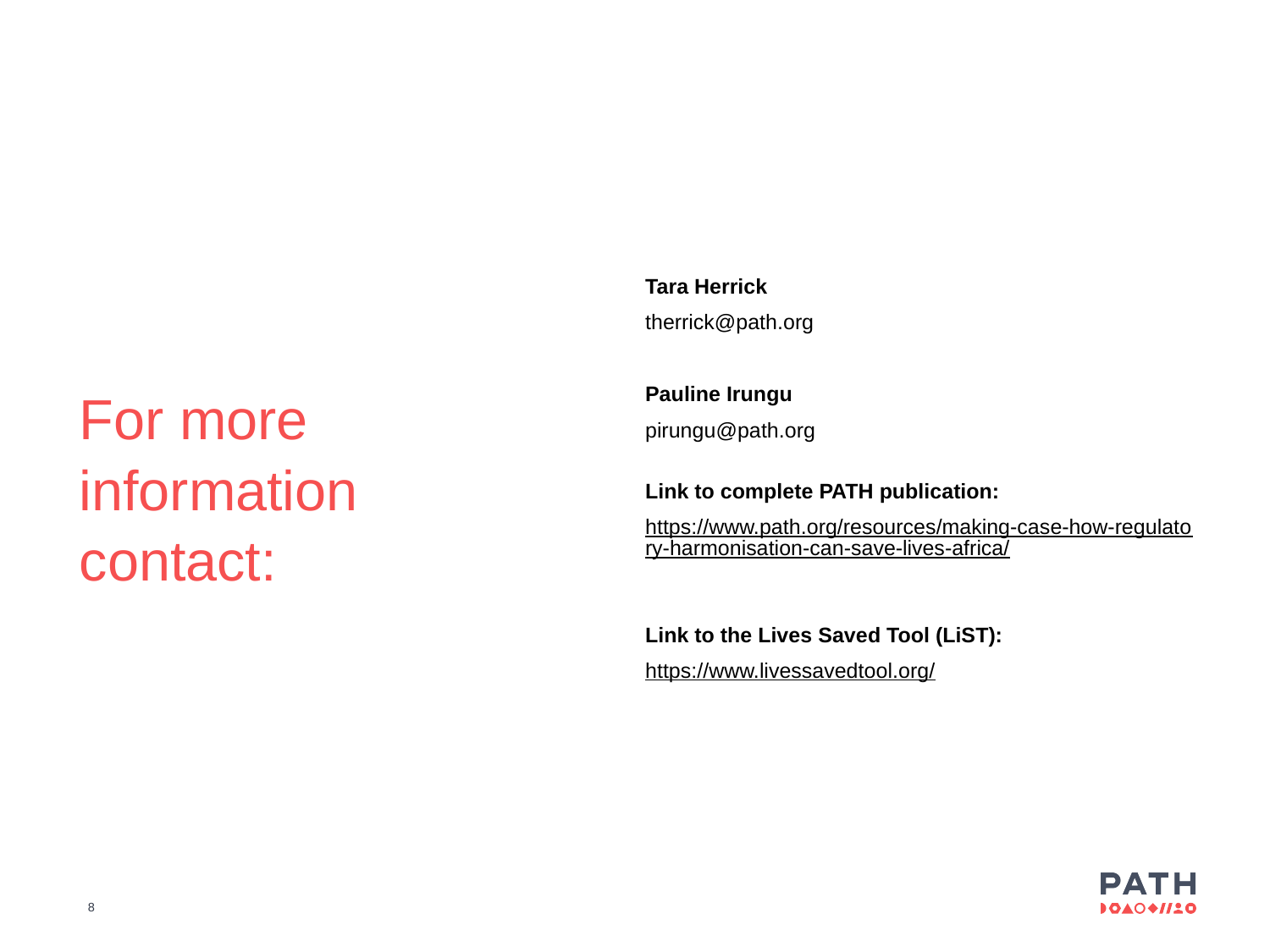

Tara Herrick
therrick@path.org

Pauline Irungu
pirungu@path.org
Link to complete PATH publication:
https://www.path.org/resources/making-case-how-regulatory-harmonisation-can-save-lives-africa/
Link to the Lives Saved Tool (LiST):
https://www.livessavedtool.org/
For more information contact: